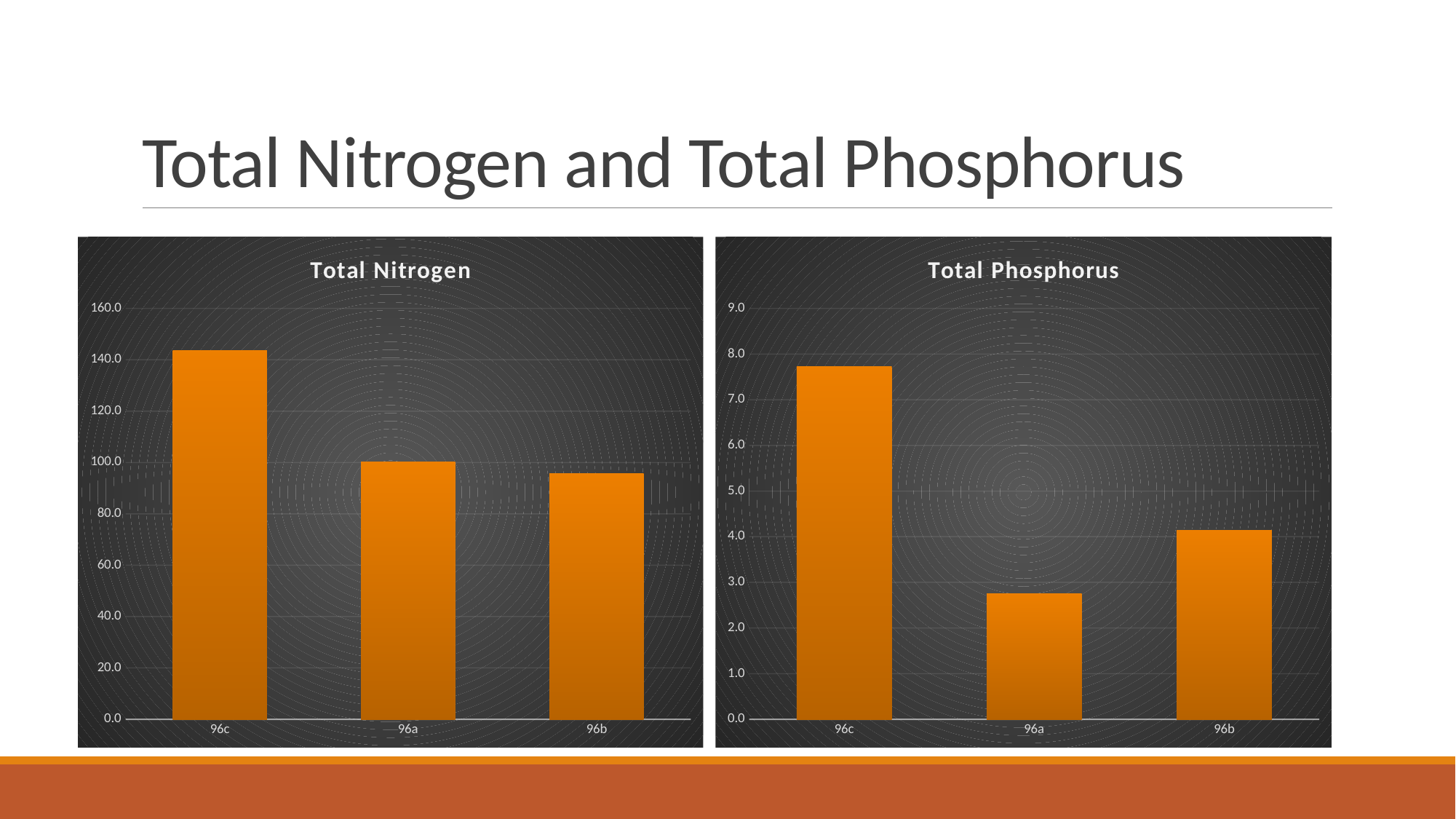

# Total Nitrogen and Total Phosphorus

### Chart:

| Category | Total Phosphorus |
|---|---|
| 96c | 7.7187328236480015 |
| 96a | 2.7488946571380004 |
| 96b | 4.138909346754001 |

### Chart:

| Category | Total Nitrogen |
|---|---|
| 96c | 143.49826022145604 |
| 96a | 100.25380514268001 |
| 96b | 95.83167025945802 |